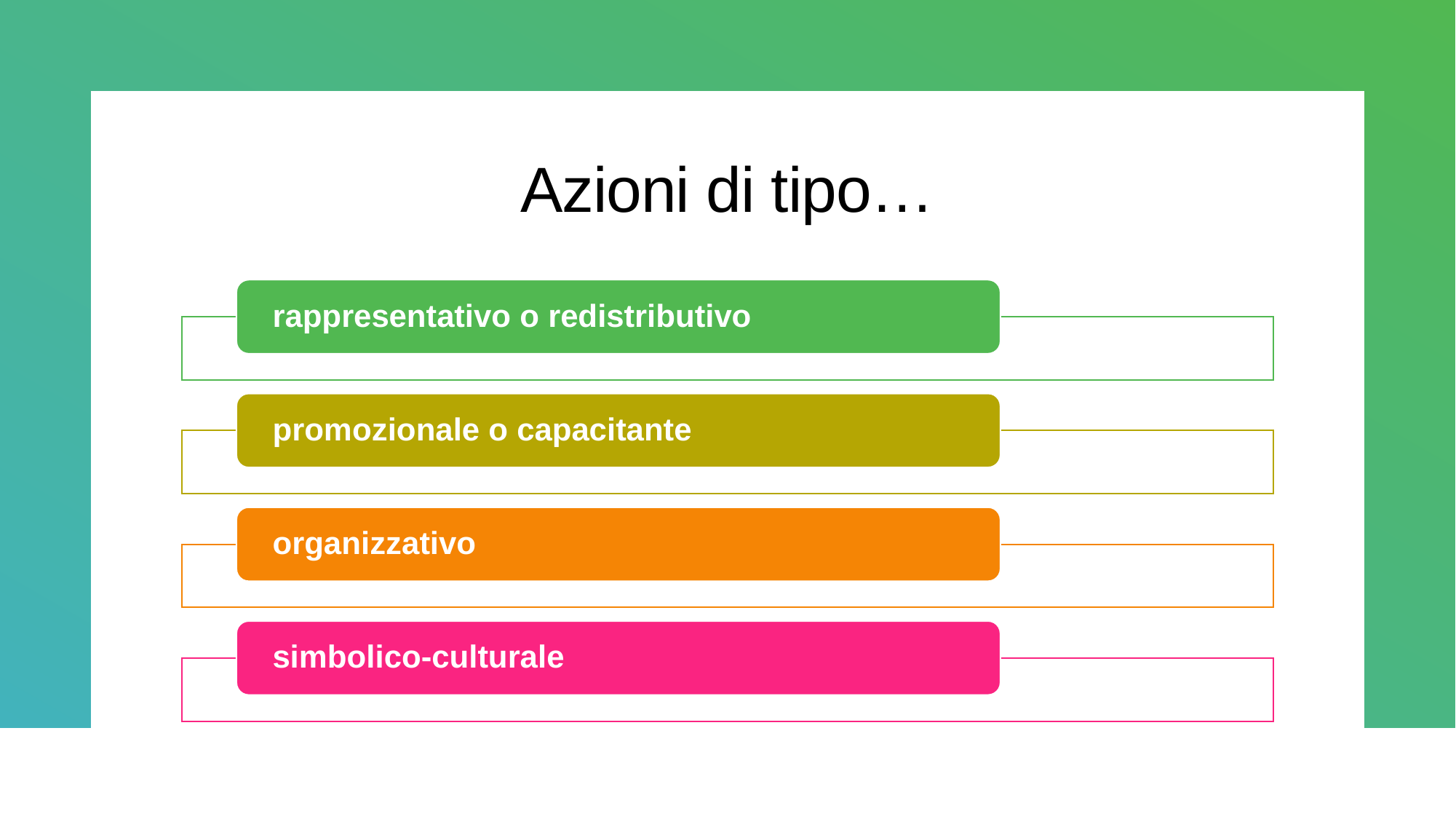

# Azioni di tipo…
rappresentativo o redistributivo
promozionale o capacitante
organizzativo
simbolico-culturale